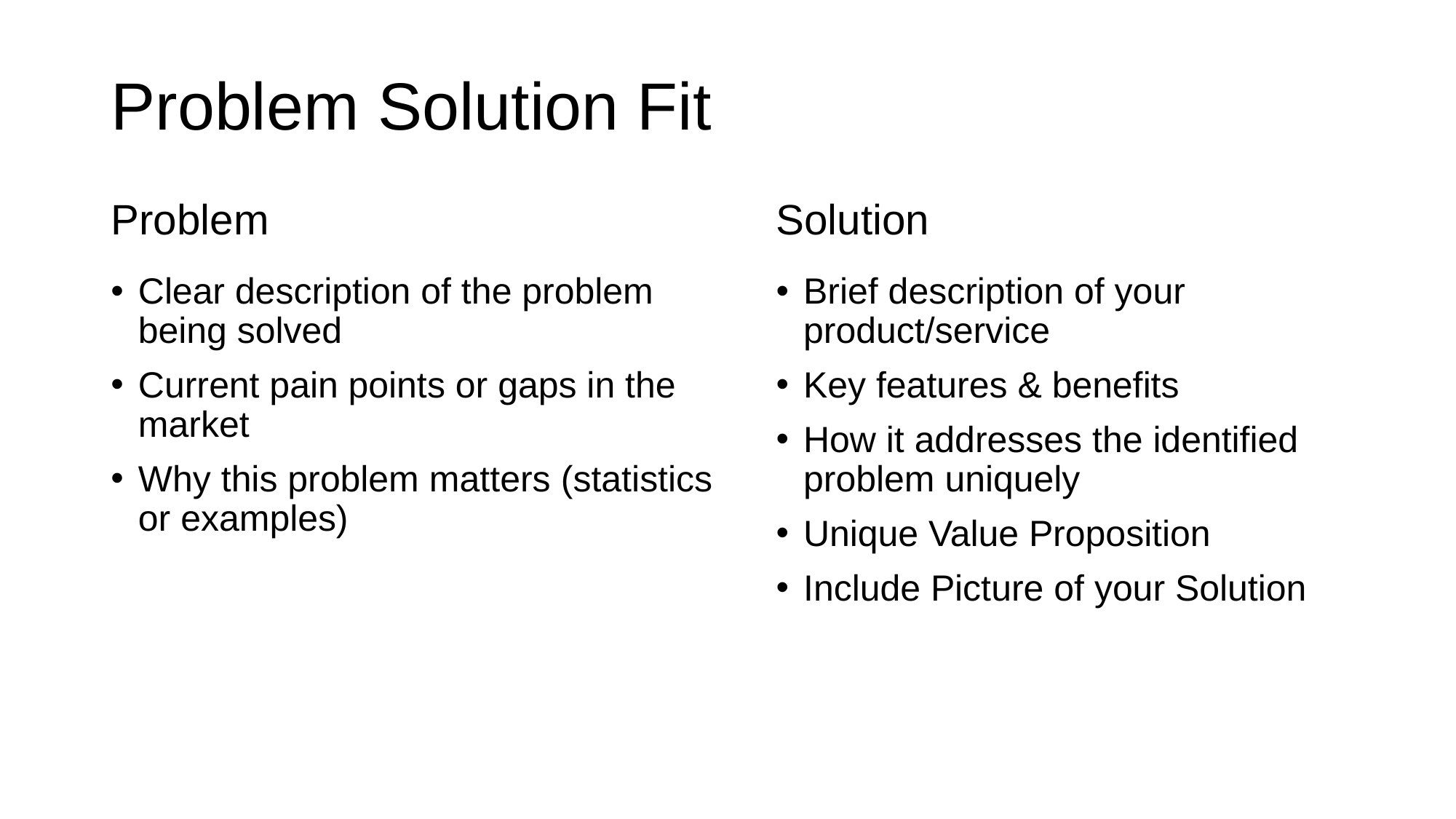

# Problem Solution Fit
Problem
Solution
Clear description of the problem being solved
Current pain points or gaps in the market
Why this problem matters (statistics or examples)
Brief description of your product/service
Key features & benefits
How it addresses the identified problem uniquely
Unique Value Proposition
Include Picture of your Solution